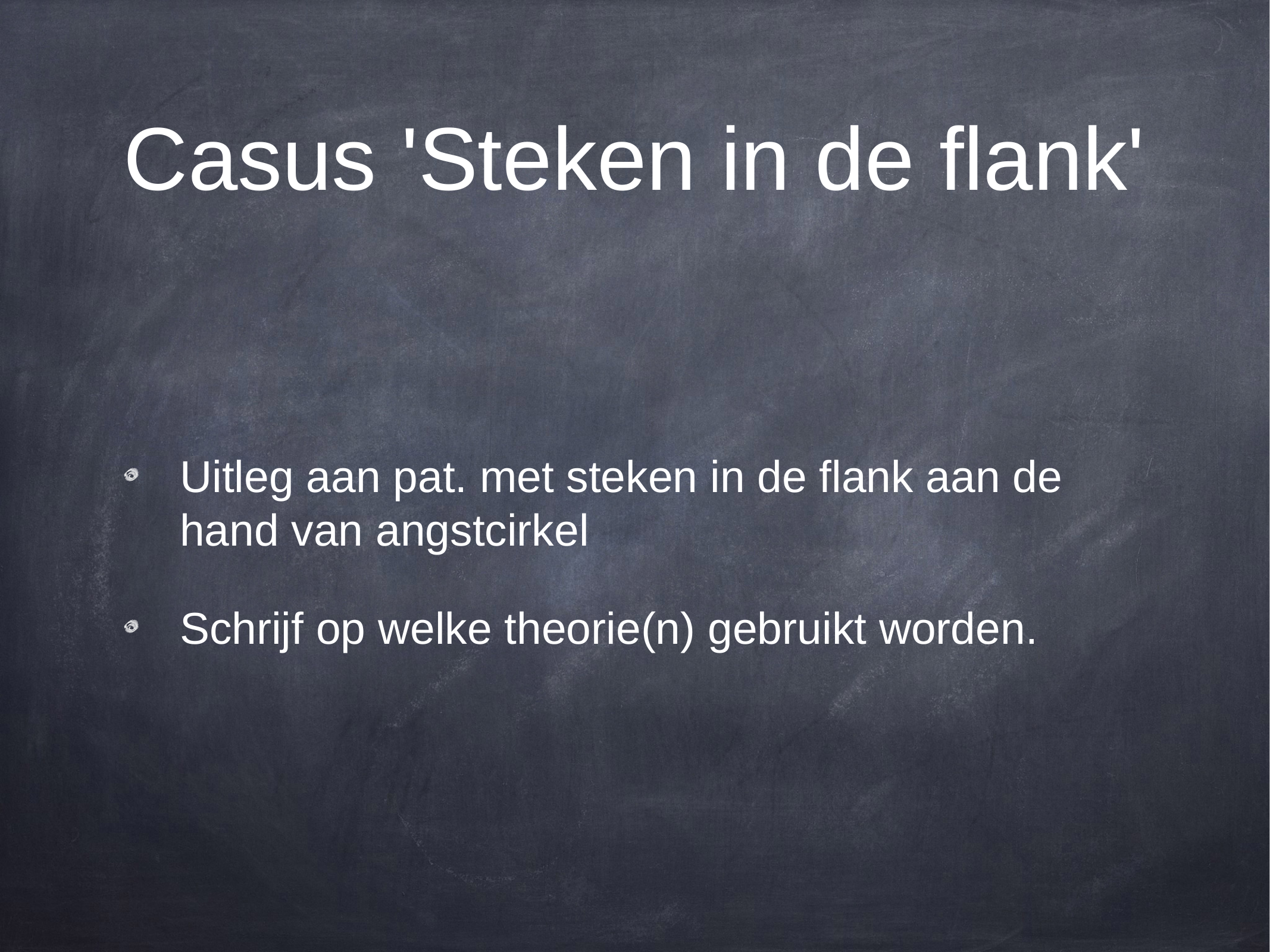

# Casus 'Steken in de flank'
Uitleg aan pat. met steken in de flank aan de hand van angstcirkel
Schrijf op welke theorie(n) gebruikt worden.